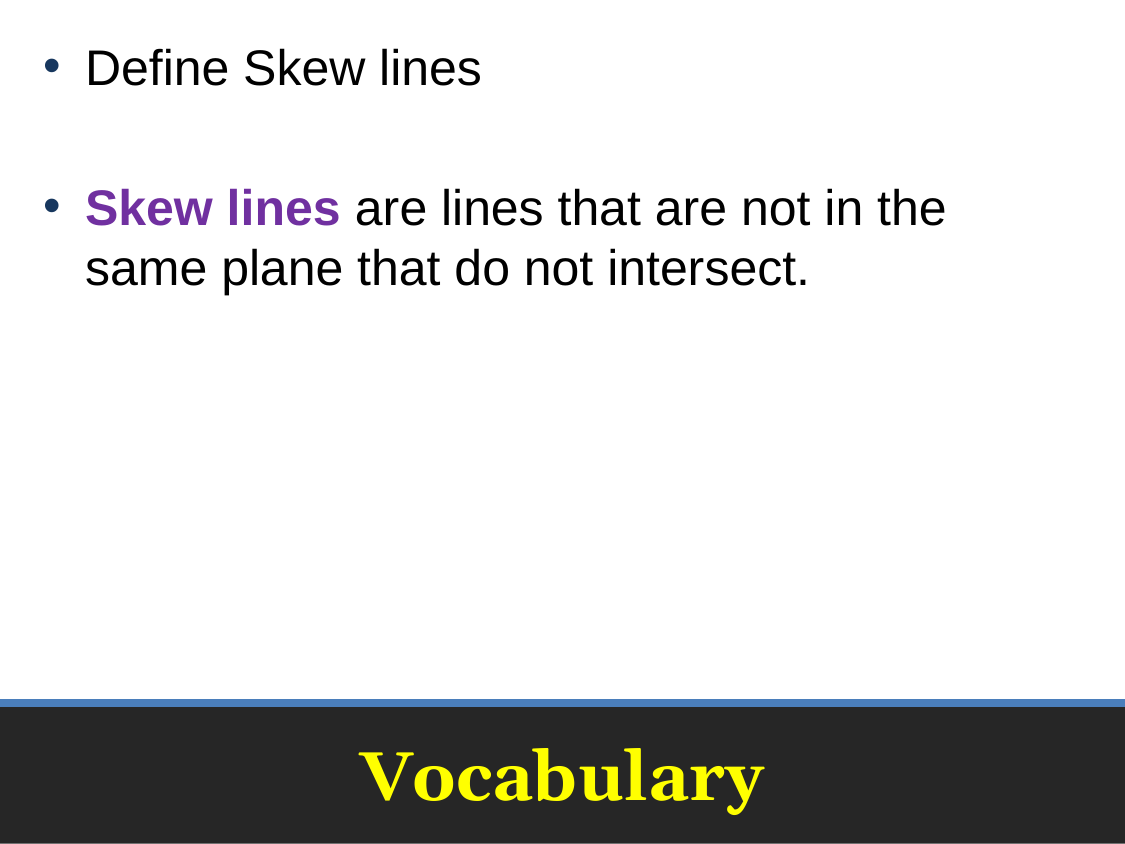

Define Skew lines

Skew lines are lines that are not in the same plane that do not intersect.

# Vocabulary